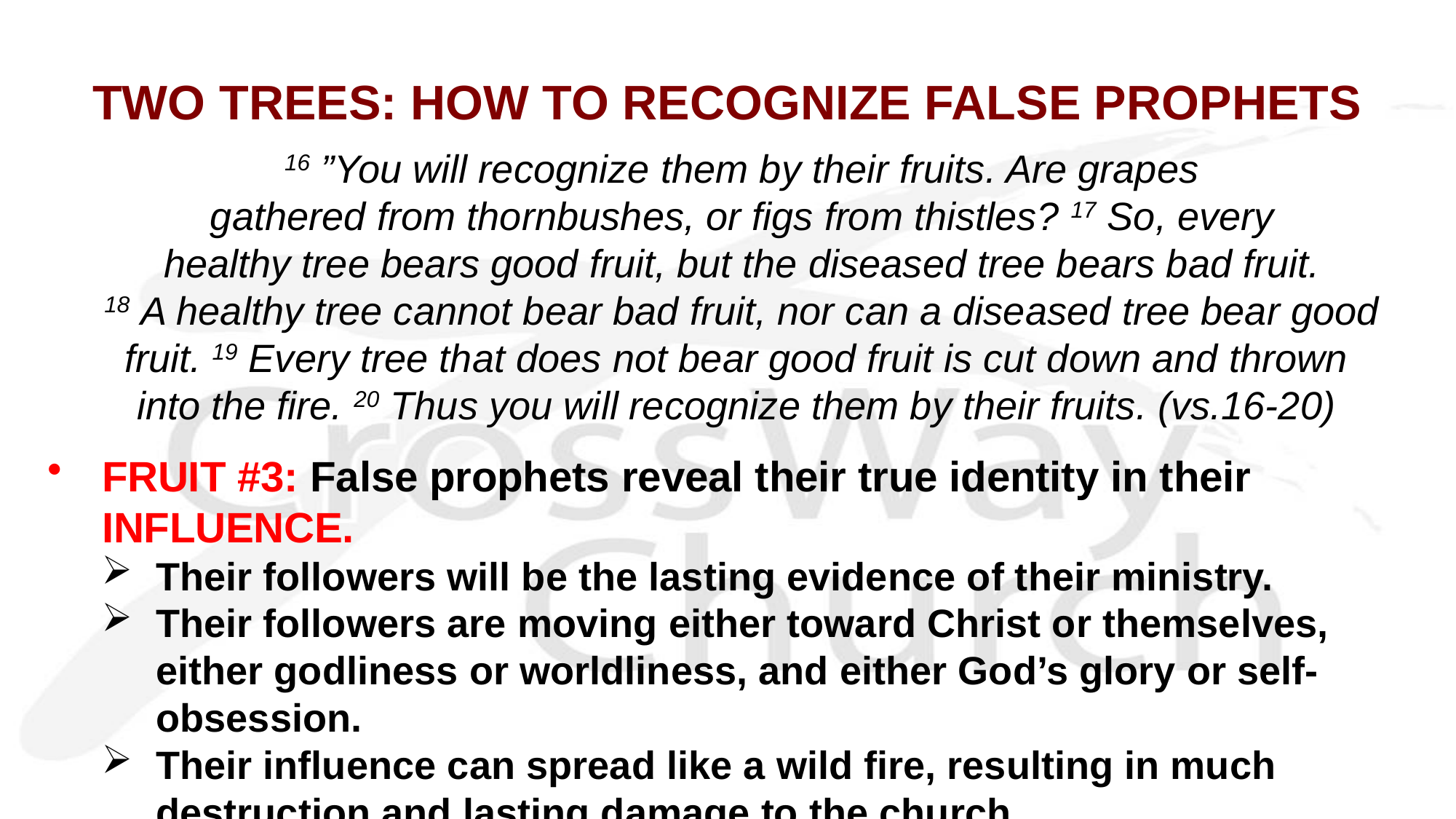

# TWO TREES: HOW TO RECOGNIZE FALSE PROPHETS
 16 ”You will recognize them by their fruits. Are grapes
 gathered from thornbushes, or figs from thistles? 17 So, every
 healthy tree bears good fruit, but the diseased tree bears bad fruit.
 18 A healthy tree cannot bear bad fruit, nor can a diseased tree bear good
 fruit. 19 Every tree that does not bear good fruit is cut down and thrown
into the fire. 20 Thus you will recognize them by their fruits. (vs.16-20)

FRUIT #3: False prophets reveal their true identity in their INFLUENCE.
Their followers will be the lasting evidence of their ministry.
Their followers are moving either toward Christ or themselves, either godliness or worldliness, and either God’s glory or self-obsession.
Their influence can spread like a wild fire, resulting in much destruction and lasting damage to the church.